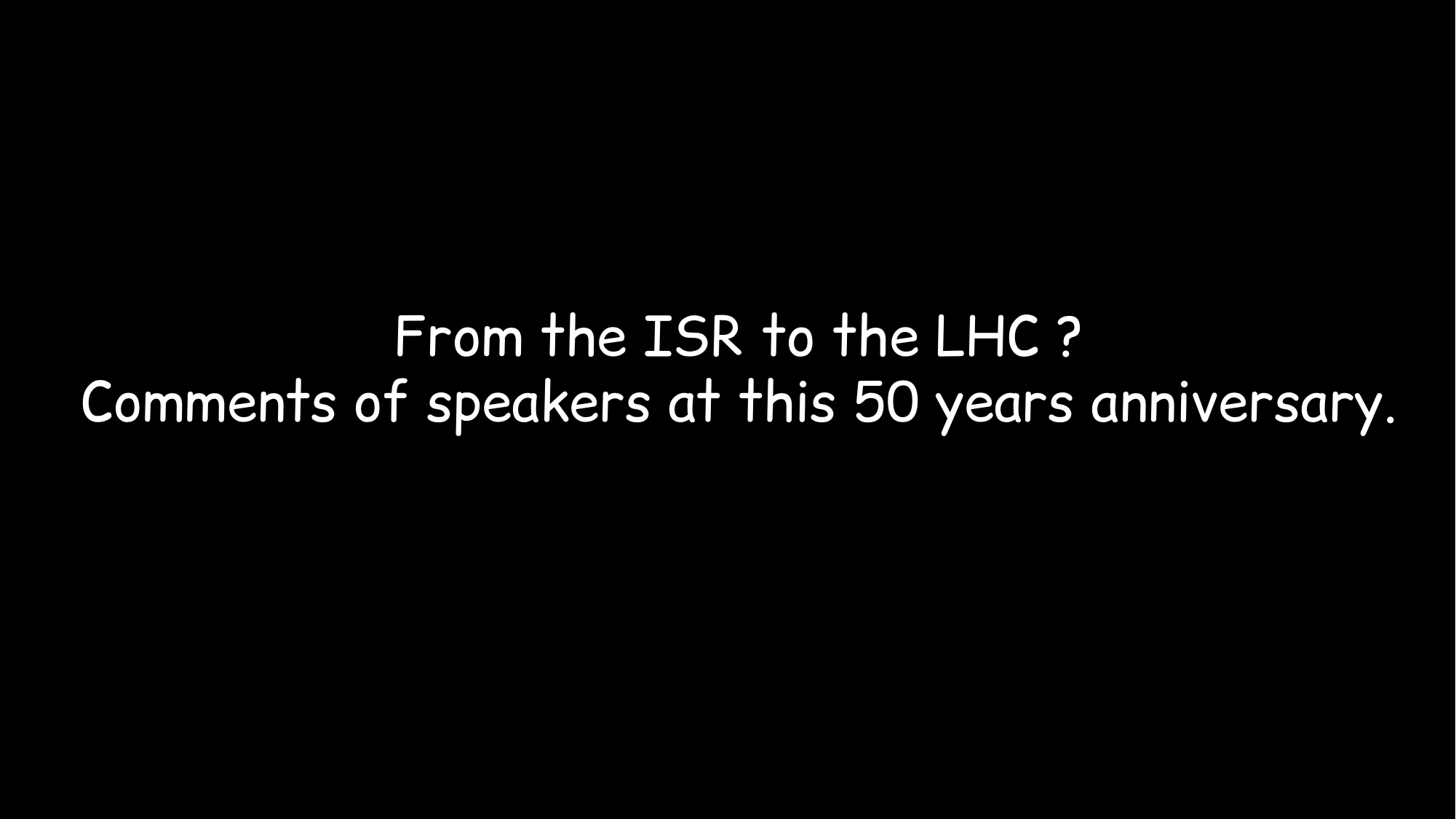

From the ISR to the LHC ?
Comments of speakers at this 50 years anniversary.